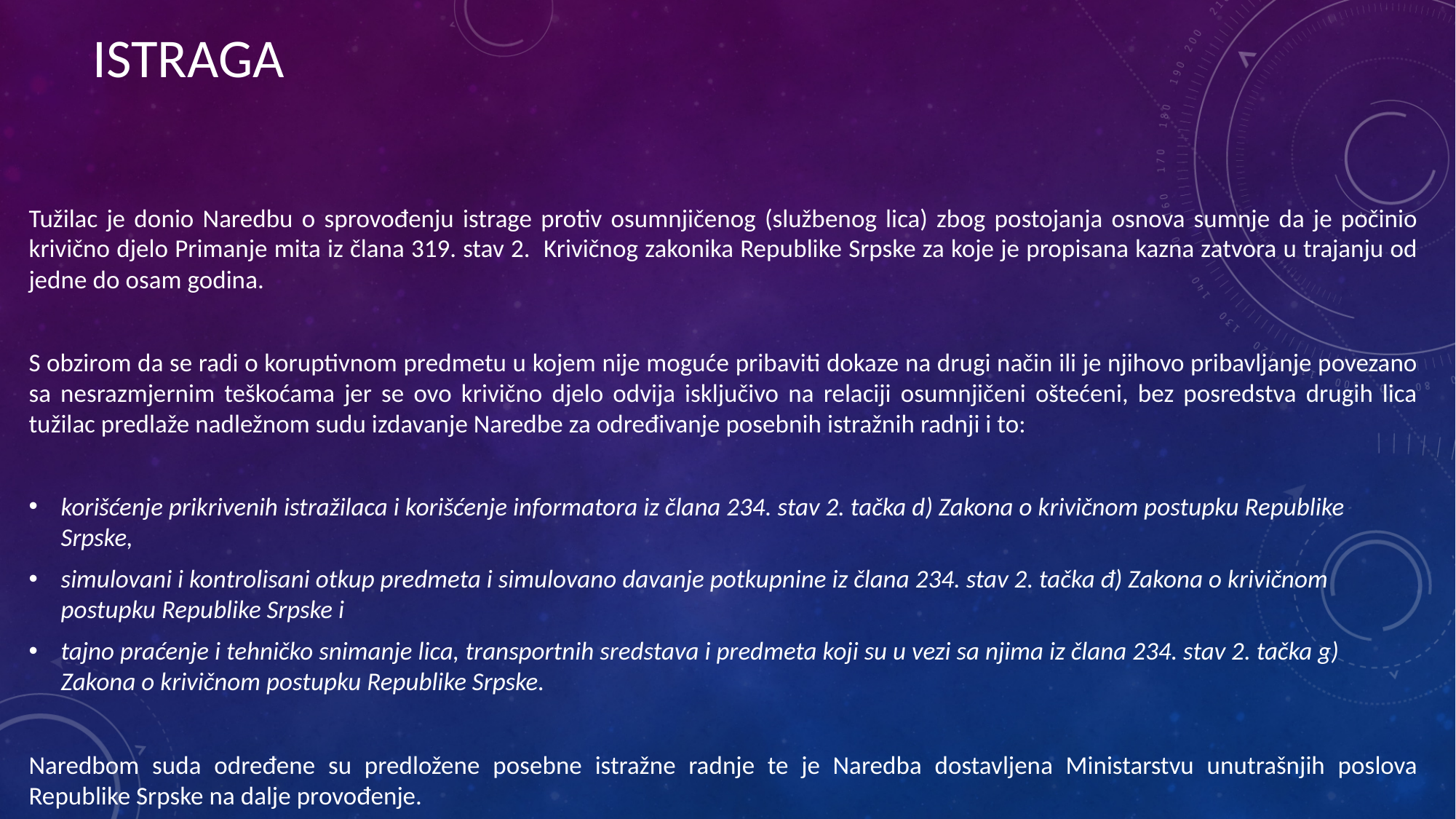

# ISTRAGA

Tužilac je donio Naredbu o sprovođenju istrage protiv osumnjičenog (službenog lica) zbog postojanja osnova sumnje da je počinio krivično djelo Primanje mita iz člana 319. stav 2.  Krivičnog zakonika Republike Srpske za koje je propisana kazna zatvora u trajanju od jedne do osam godina.

S obzirom da se radi o koruptivnom predmetu u kojem nije moguće pribaviti dokaze na drugi način ili je njihovo pribavljanje povezano sa nesrazmjernim teškoćama jer se ovo krivično djelo odvija isključivo na relaciji osumnjičeni oštećeni, bez posredstva drugih lica tužilac predlaže nadležnom sudu izdavanje Naredbe za određivanje posebnih istražnih radnji i to:

korišćenje prikrivenih istražilaca i korišćenje informatora iz člana 234. stav 2. tačka d) Zakona o krivičnom postupku Republike Srpske,
simulovani i kontrolisani otkup predmeta i simulovano davanje potkupnine iz člana 234. stav 2. tačka đ) Zakona o krivičnom postupku Republike Srpske i
tajno praćenje i tehničko snimanje lica, transportnih sredstava i predmeta koji su u vezi sa njima iz člana 234. stav 2. tačka g) Zakona o krivičnom postupku Republike Srpske.

Naredbom suda određene su predložene posebne istražne radnje te je Naredba dostavljena Ministarstvu unutrašnjih poslova Republike Srpske na dalje provođenje.